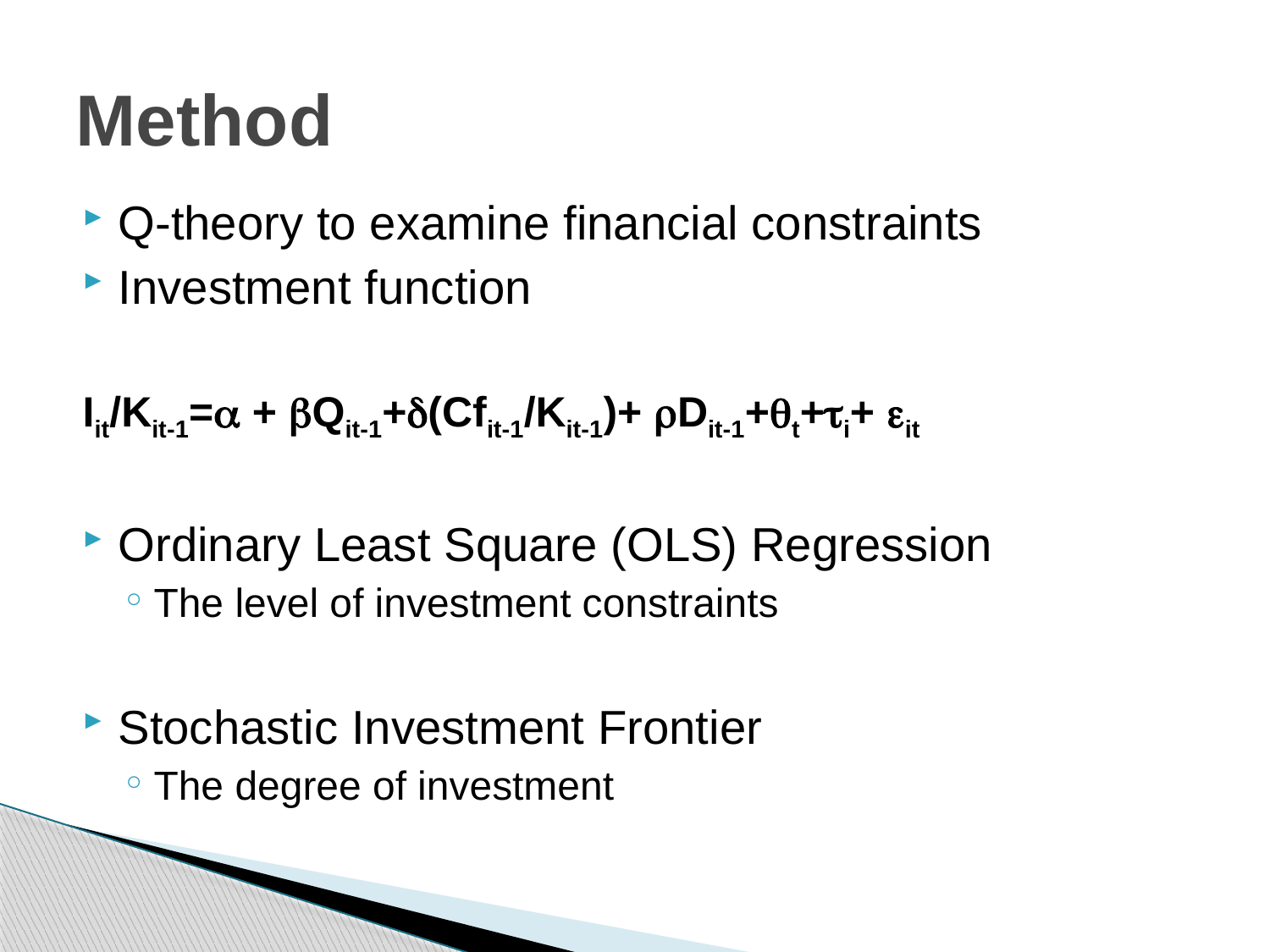

# Method
Q-theory to examine financial constraints
Investment function

Iit/Kit-1=α + βQit-1+δ(Cfit-1/Kit-1)+ ρDit-1+θt+τi+ εit

Ordinary Least Square (OLS) Regression
The level of investment constraints

Stochastic Investment Frontier
The degree of investment